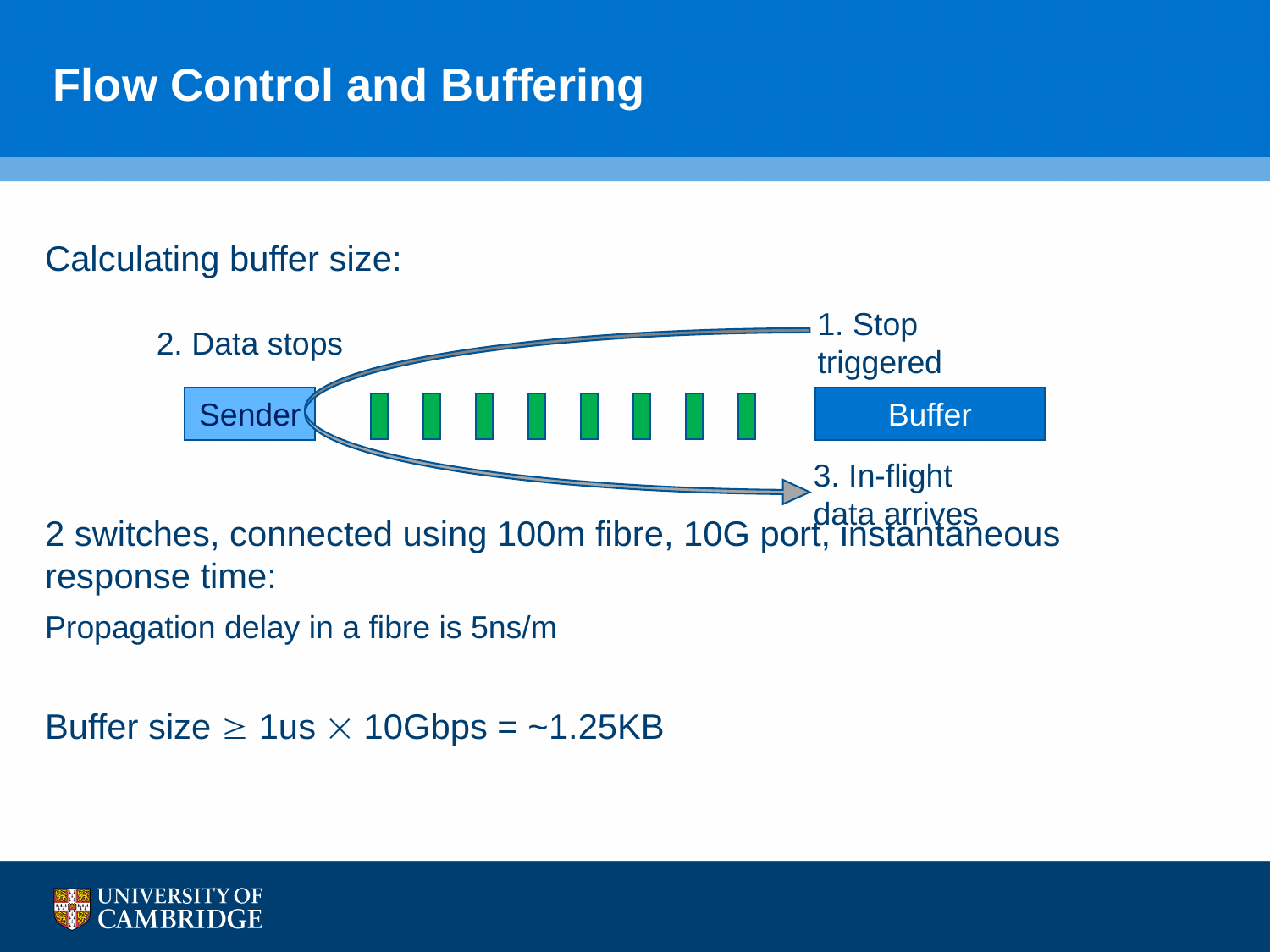

# Flow Control and Buffering
Calculating buffer size:

2 switches, connected using 100m fibre, 10G port, instantaneous response time:
Propagation delay in a fibre is 5ns/m

Buffer size ≥ 1us × 10Gbps = ~1.25KB

1. Stop
triggered
2. Data stops

Sender
Buffer

3. In-flight
data arrives